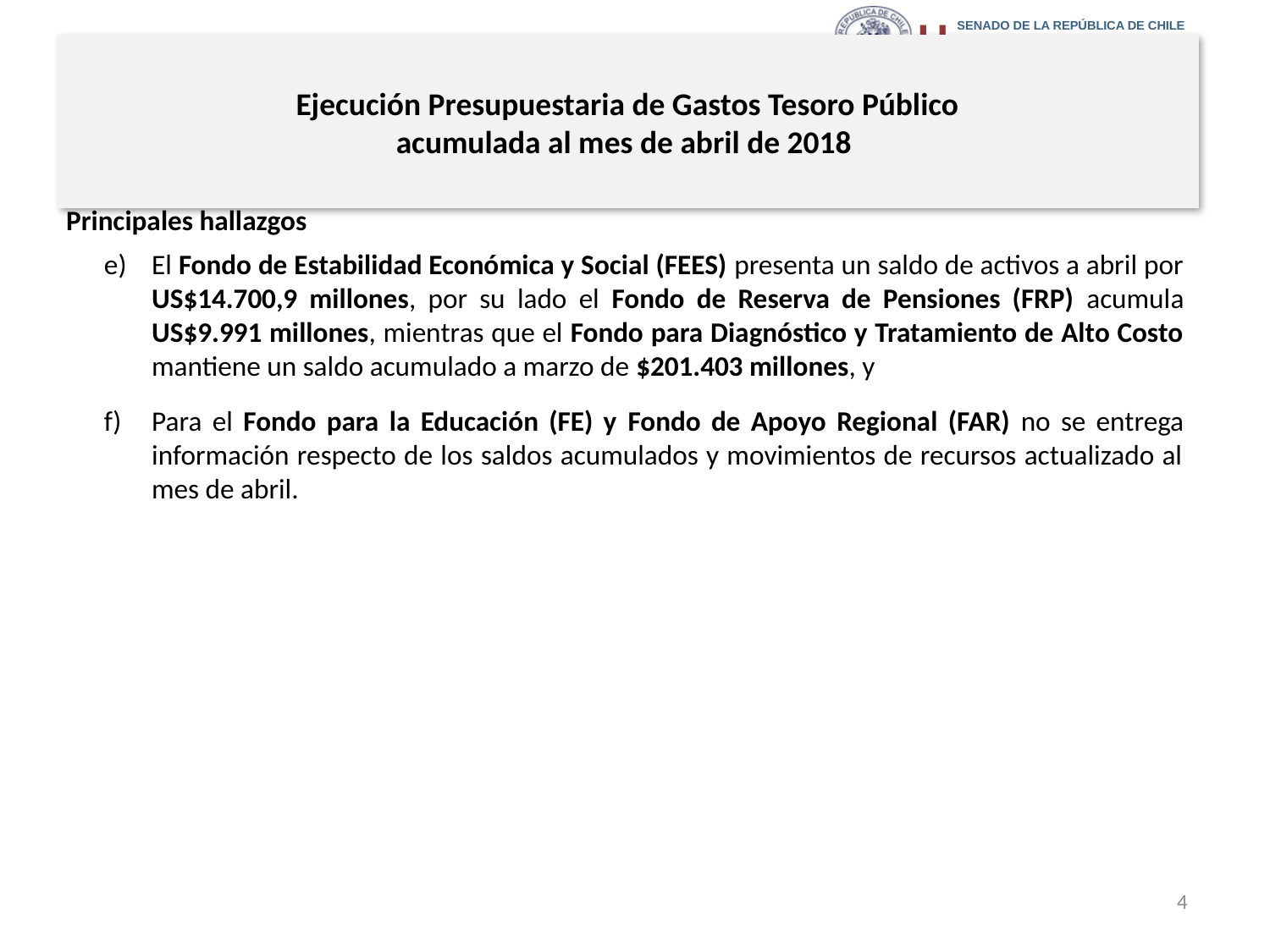

# Ejecución Presupuestaria de Gastos Tesoro Público acumulada al mes de abril de 2018
Principales hallazgos
El Fondo de Estabilidad Económica y Social (FEES) presenta un saldo de activos a abril por US$14.700,9 millones, por su lado el Fondo de Reserva de Pensiones (FRP) acumula US$9.991 millones, mientras que el Fondo para Diagnóstico y Tratamiento de Alto Costo mantiene un saldo acumulado a marzo de $201.403 millones, y
Para el Fondo para la Educación (FE) y Fondo de Apoyo Regional (FAR) no se entrega información respecto de los saldos acumulados y movimientos de recursos actualizado al mes de abril.

4